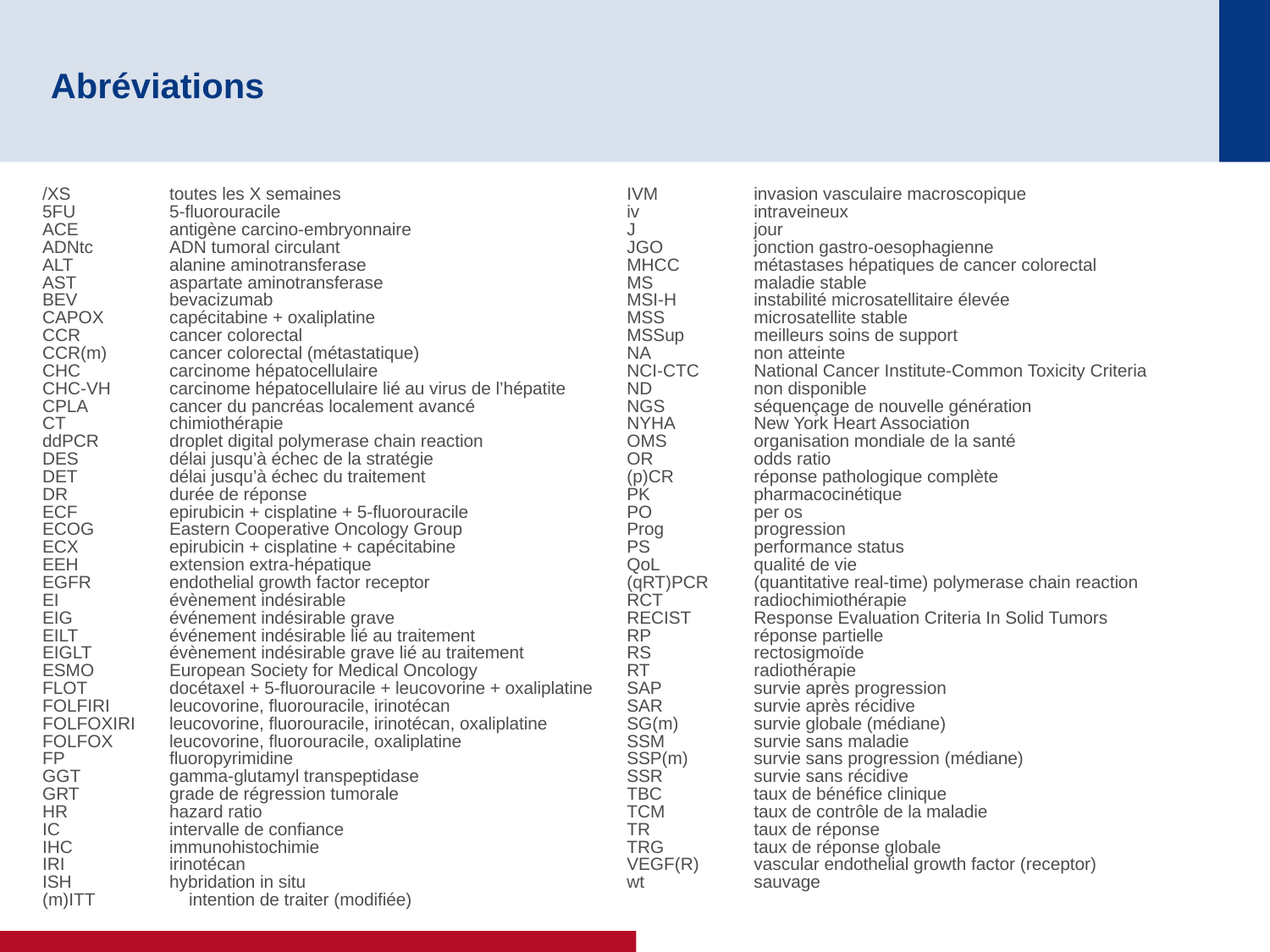

# Abréviations
/XS	toutes les X semaines
5FU	5-fluorouracile
ACE	antigène carcino-embryonnaire
ADNtc	ADN tumoral circulant
ALT	alanine aminotransferase
AST	aspartate aminotransferase
BEV	bevacizumab
CAPOX	capécitabine + oxaliplatine
CCR	cancer colorectal
CCR(m)	cancer colorectal (métastatique)
CHC	carcinome hépatocellulaire
CHC-VH	carcinome hépatocellulaire lié au virus de l’hépatite
CPLA	cancer du pancréas localement avancé
CT	chimiothérapie
ddPCR	droplet digital polymerase chain reaction
DES	délai jusqu’à échec de la stratégie
DET	délai jusqu’à échec du traitement
DR	durée de réponse
ECF	epirubicin + cisplatine + 5-fluorouracile
ECOG	Eastern Cooperative Oncology Group
ECX	epirubicin + cisplatine + capécitabine
EEH	extension extra-hépatique
EGFR	endothelial growth factor receptor
EI	évènement indésirable
EIG	événement indésirable grave
EILT	événement indésirable lié au traitement
EIGLT	évènement indésirable grave lié au traitement
ESMO	European Society for Medical Oncology
FLOT	docétaxel + 5-fluorouracile + leucovorine + oxaliplatine
FOLFIRI	leucovorine, fluorouracile, irinotécan
FOLFOXIRI 	leucovorine, fluorouracile, irinotécan, oxaliplatine
FOLFOX	leucovorine, fluorouracile, oxaliplatine
FP	fluoropyrimidine
GGT	gamma-glutamyl transpeptidase
GRT	grade de régression tumorale
HR	hazard ratio
IC	intervalle de confiance
IHC	immunohistochimie
IRI	irinotécan
ISH	hybridation in situ
(m)ITT	    intention de traiter (modifiée)
IVM	invasion vasculaire macroscopique
iv	intraveineux
J	jour
JGO	jonction gastro-oesophagienne
MHCC	métastases hépatiques de cancer colorectal
MS	maladie stable
MSI-H	instabilité microsatellitaire élevée
MSS	microsatellite stable
MSSup	meilleurs soins de support
NA	non atteinte
NCI-CTC	National Cancer Institute-Common Toxicity Criteria
ND	non disponible
NGS	séquençage de nouvelle génération
NYHA	New York Heart Association
OMS 	organisation mondiale de la santé
OR	odds ratio
(p)CR	réponse pathologique complète
PK	pharmacocinétique
PO	per os
Prog	progression
PS	performance status
QoL	qualité de vie
(qRT)PCR	(quantitative real-time) polymerase chain reaction
RCT	radiochimiothérapie
RECIST	Response Evaluation Criteria In Solid Tumors
RP	réponse partielle
RS	rectosigmoïde
RT	radiothérapie
SAP	survie après progression
SAR	survie après récidive
SG(m)	survie globale (médiane)
SSM	survie sans maladie
SSP(m)	survie sans progression (médiane)
SSR	survie sans récidive
TBC	taux de bénéfice clinique
TCM	taux de contrôle de la maladie
TR	taux de réponse
TRG	taux de réponse globale
VEGF(R)	vascular endothelial growth factor (receptor)
wt	sauvage